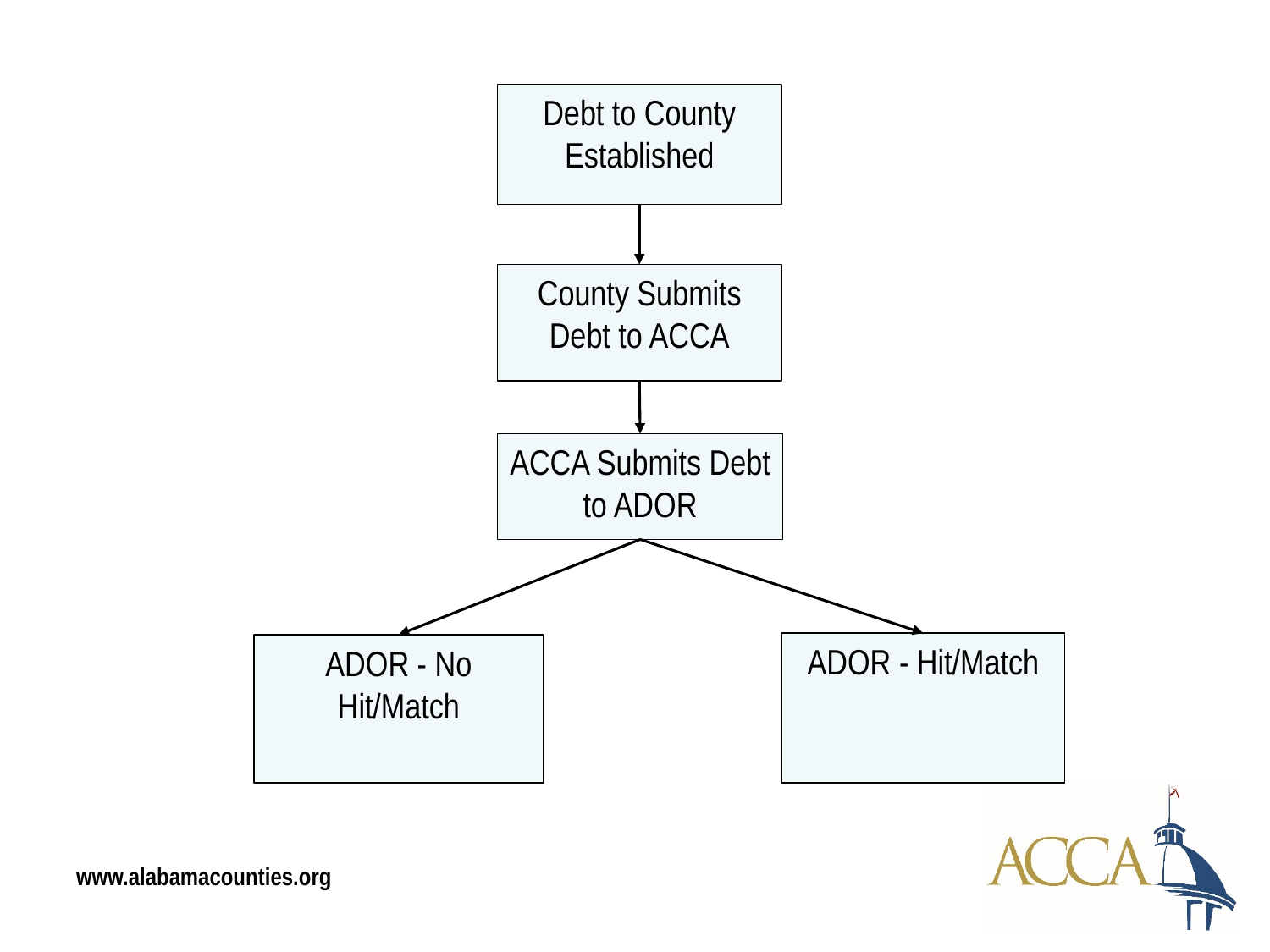

Debt to County Established
County Submits Debt to ACCA
ACCA Submits Debt to ADOR
ADOR - Hit/Match
ADOR - No Hit/Match
www.alabamacounties.org